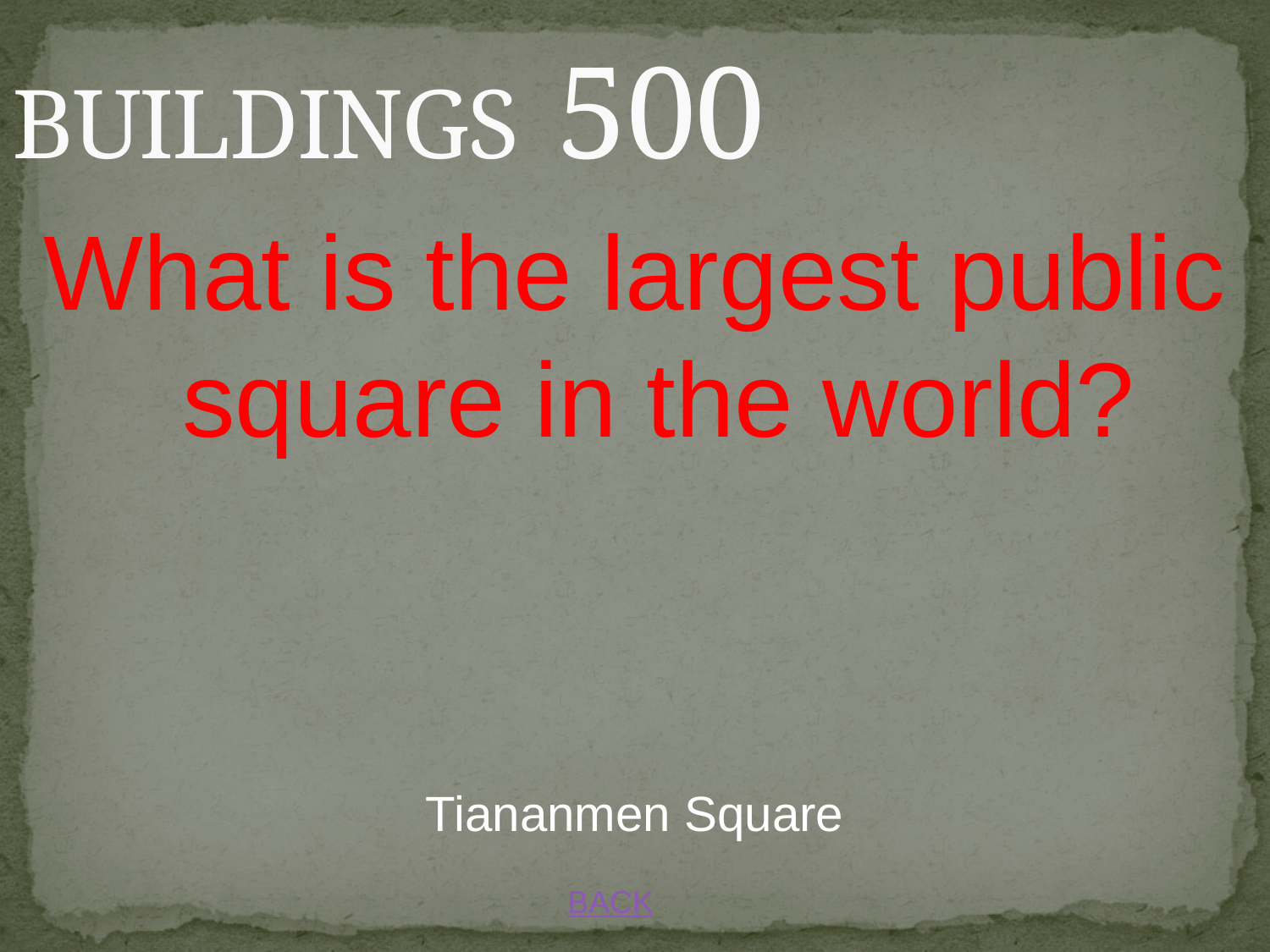

# BUILDINGS  500
What is the largest public square in the world?
Tiananmen Square
BACK